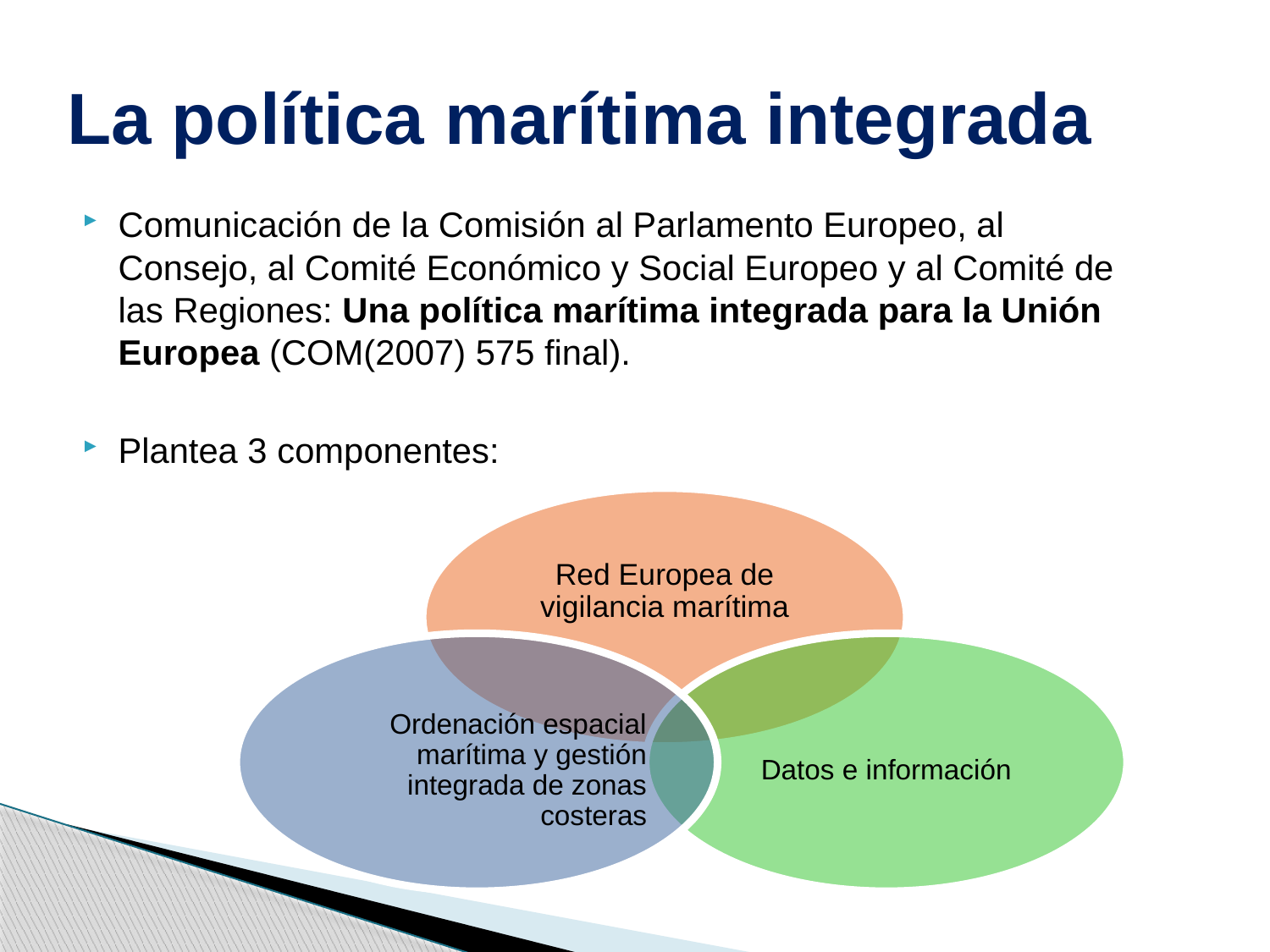

# La política marítima integrada
Comunicación de la Comisión al Parlamento Europeo, al Consejo, al Comité Económico y Social Europeo y al Comité de las Regiones: Una política marítima integrada para la Unión Europea (COM(2007) 575 final).

Plantea 3 componentes:

Red Europea de vigilancia marítima
Datos e información
Ordenación espacial marítima y gestión integrada de zonas costeras